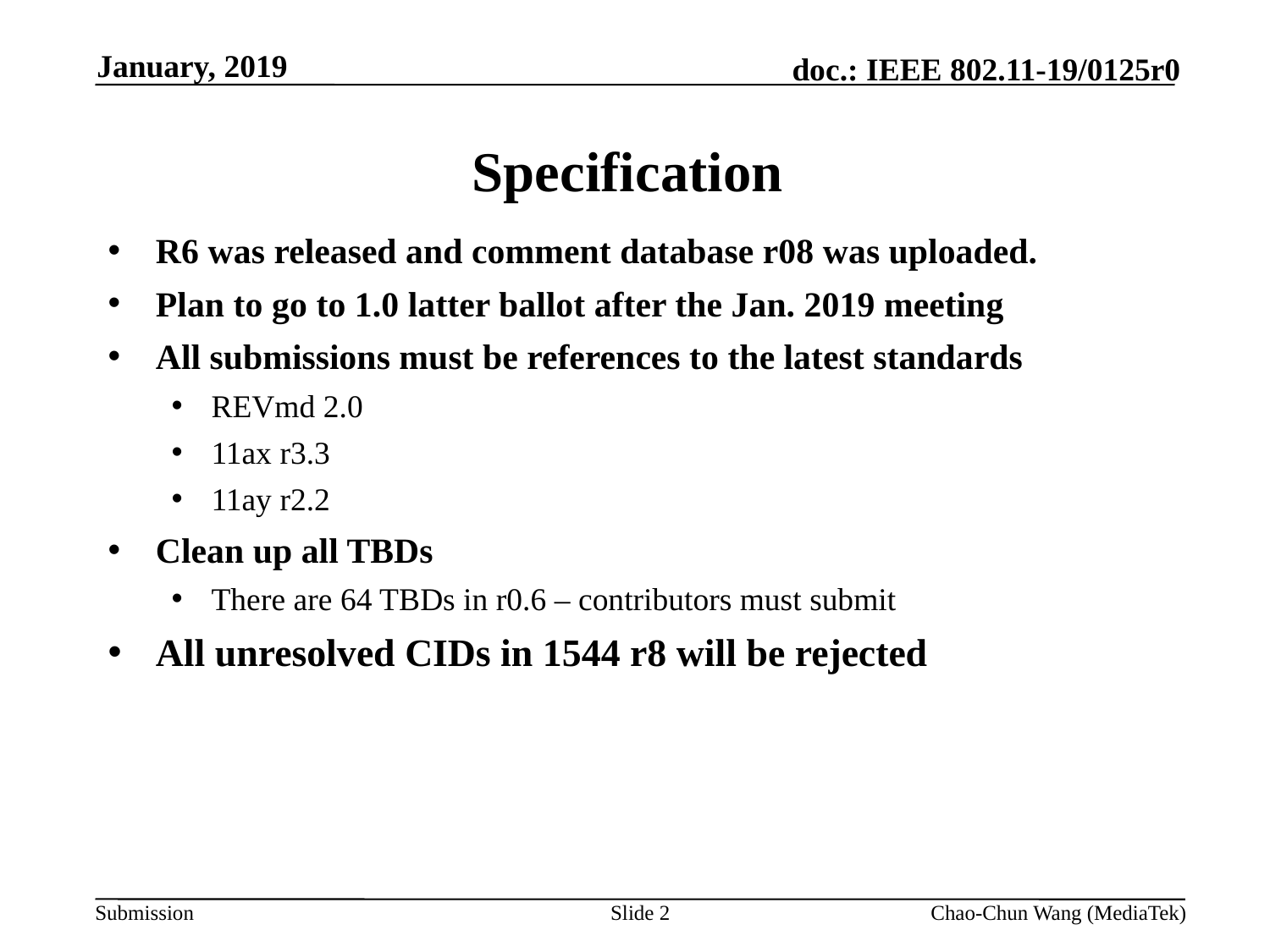

January, 2019
# Specification
R6 was released and comment database r08 was uploaded.
Plan to go to 1.0 latter ballot after the Jan. 2019 meeting
All submissions must be references to the latest standards
REVmd 2.0
11ax r3.3
11ay r2.2
Clean up all TBDs
There are 64 TBDs in r0.6 – contributors must submit
All unresolved CIDs in 1544 r8 will be rejected
Slide 2
Chao-Chun Wang (MediaTek)